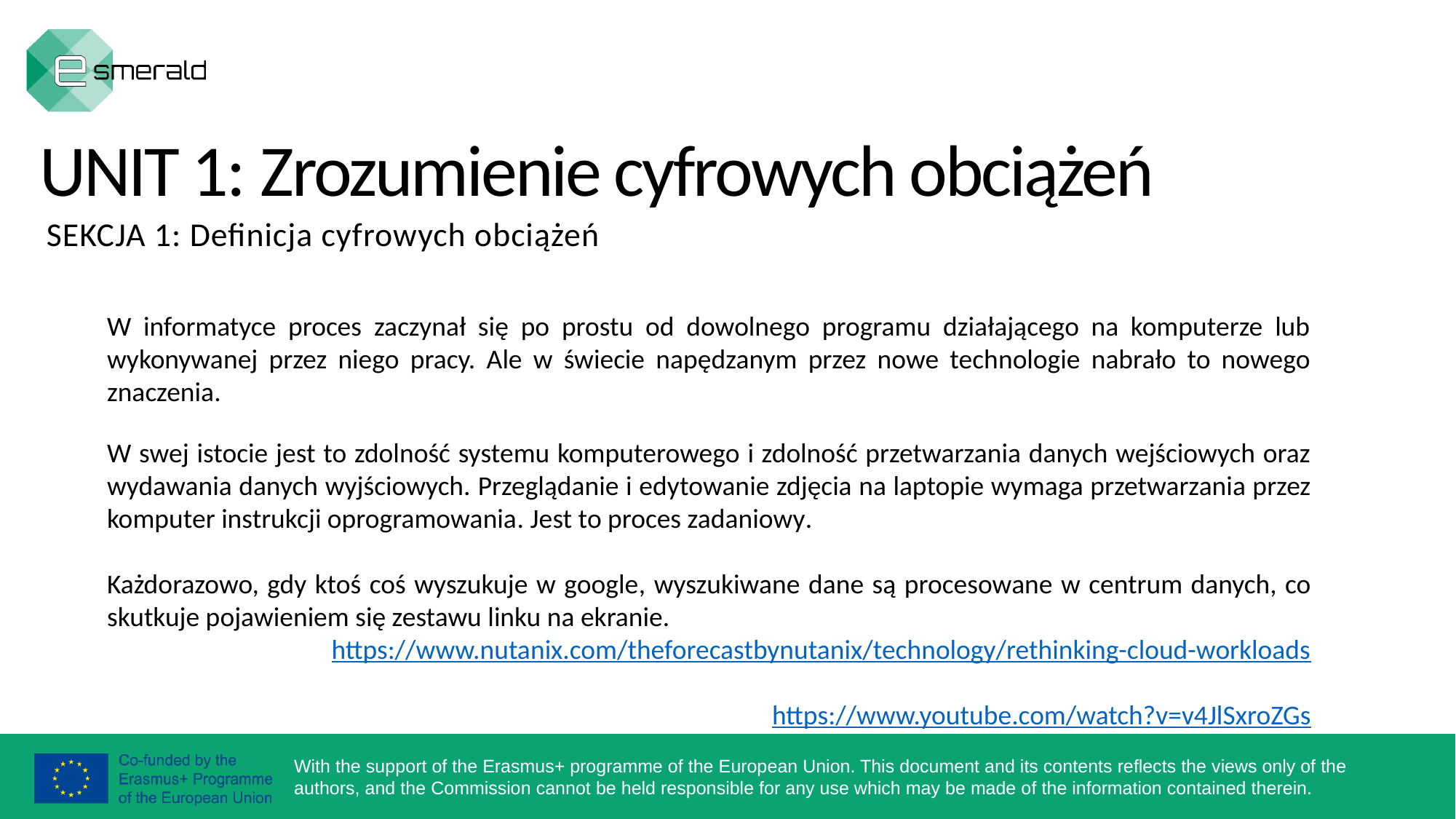

UNIT 1: Zrozumienie cyfrowych obciążeń
SEKCJA 1: Definicja cyfrowych obciążeń
W informatyce proces zaczynał się po prostu od dowolnego programu działającego na komputerze lub wykonywanej przez niego pracy. Ale w świecie napędzanym przez nowe technologie nabrało to nowego znaczenia.
W swej istocie jest to zdolność systemu komputerowego i zdolność przetwarzania danych wejściowych oraz wydawania danych wyjściowych. Przeglądanie i edytowanie zdjęcia na laptopie wymaga przetwarzania przez komputer instrukcji oprogramowania. Jest to proces zadaniowy.

Każdorazowo, gdy ktoś coś wyszukuje w google, wyszukiwane dane są procesowane w centrum danych, co skutkuje pojawieniem się zestawu linku na ekranie.
https://www.nutanix.com/theforecastbynutanix/technology/rethinking-cloud-workloads

https://www.youtube.com/watch?v=v4JlSxroZGs